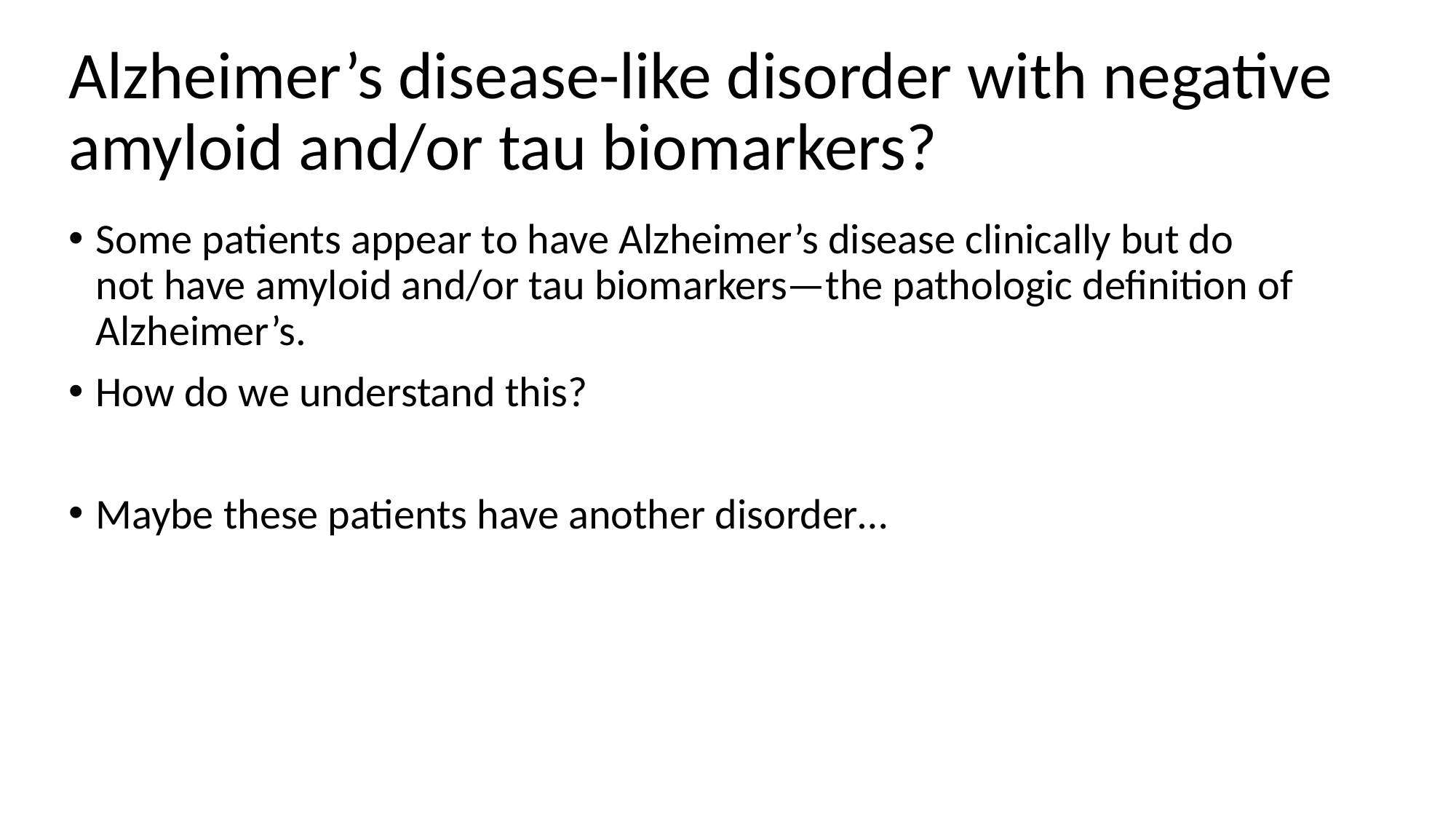

# Alzheimer’s disease-like disorder with negative amyloid and/or tau biomarkers?
Some patients appear to have Alzheimer’s disease clinically but do not have amyloid and/or tau biomarkers—the pathologic definition of Alzheimer’s.
How do we understand this?

Maybe these patients have another disorder…